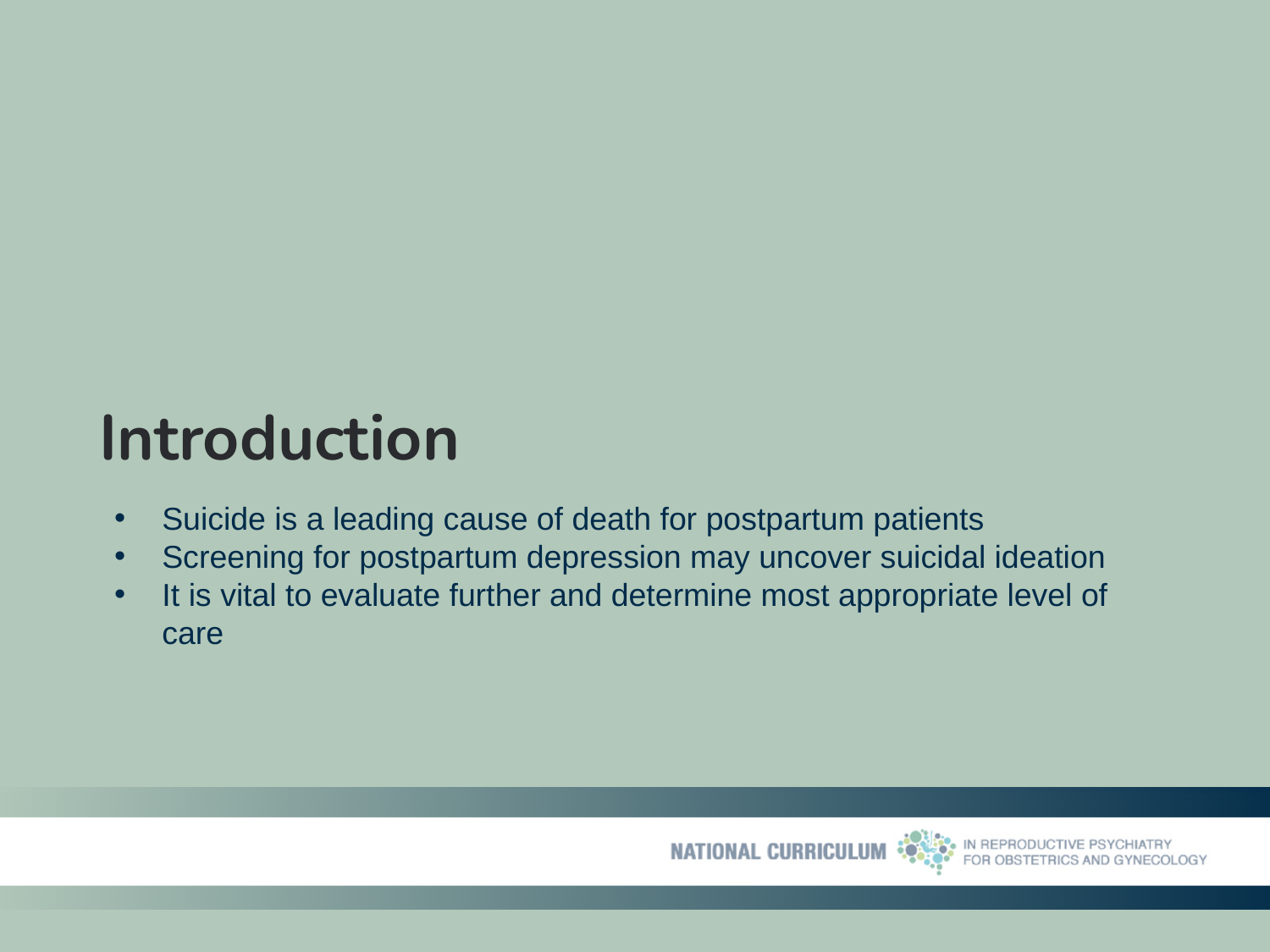

# Introduction
Suicide is a leading cause of death for postpartum patients
Screening for postpartum depression may uncover suicidal ideation
It is vital to evaluate further and determine most appropriate level of care